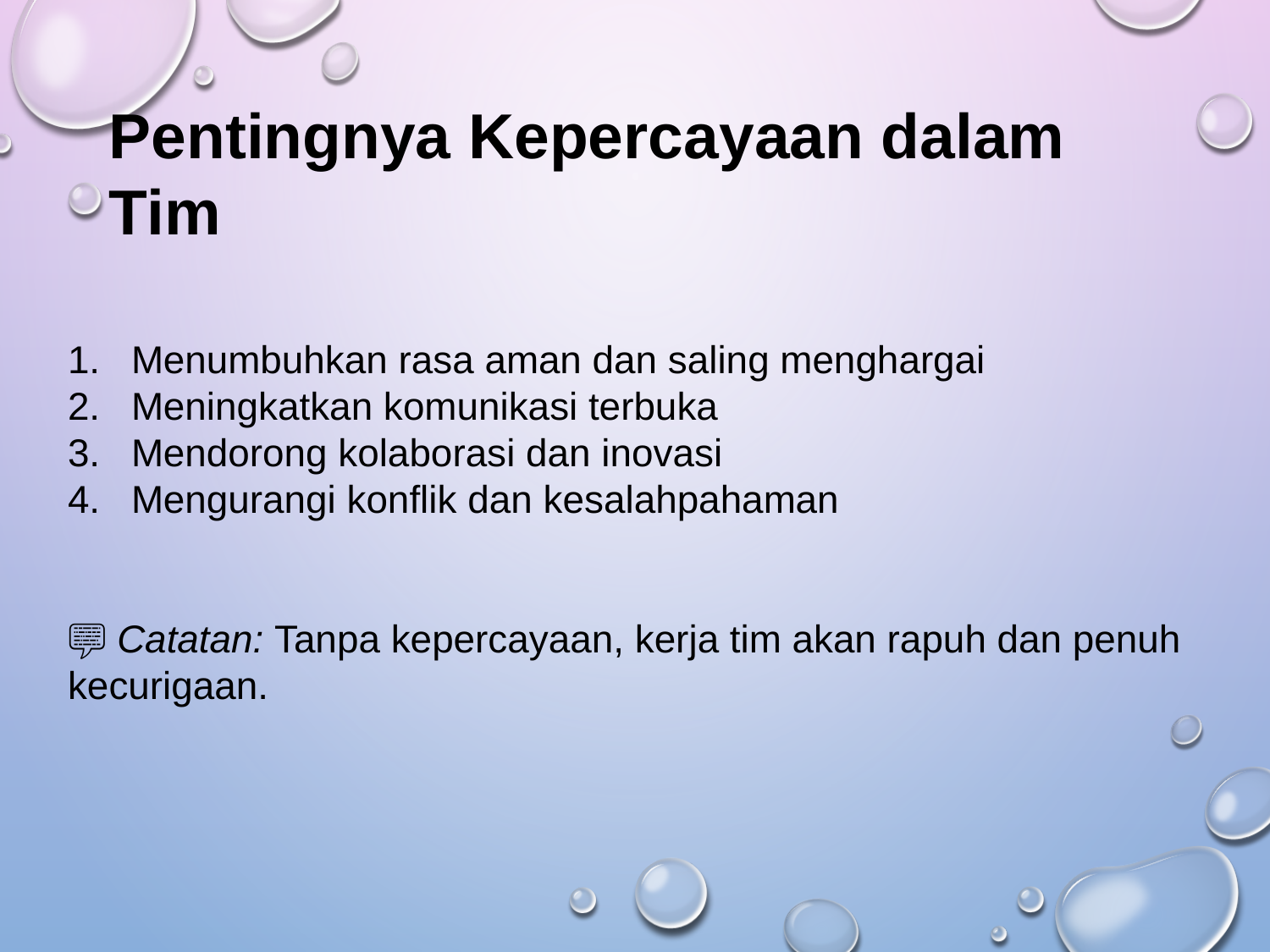

Pentingnya Kepercayaan dalam Tim
Menumbuhkan rasa aman dan saling menghargai
Meningkatkan komunikasi terbuka
Mendorong kolaborasi dan inovasi
Mengurangi konflik dan kesalahpahaman

💬 Catatan: Tanpa kepercayaan, kerja tim akan rapuh dan penuh kecurigaan.